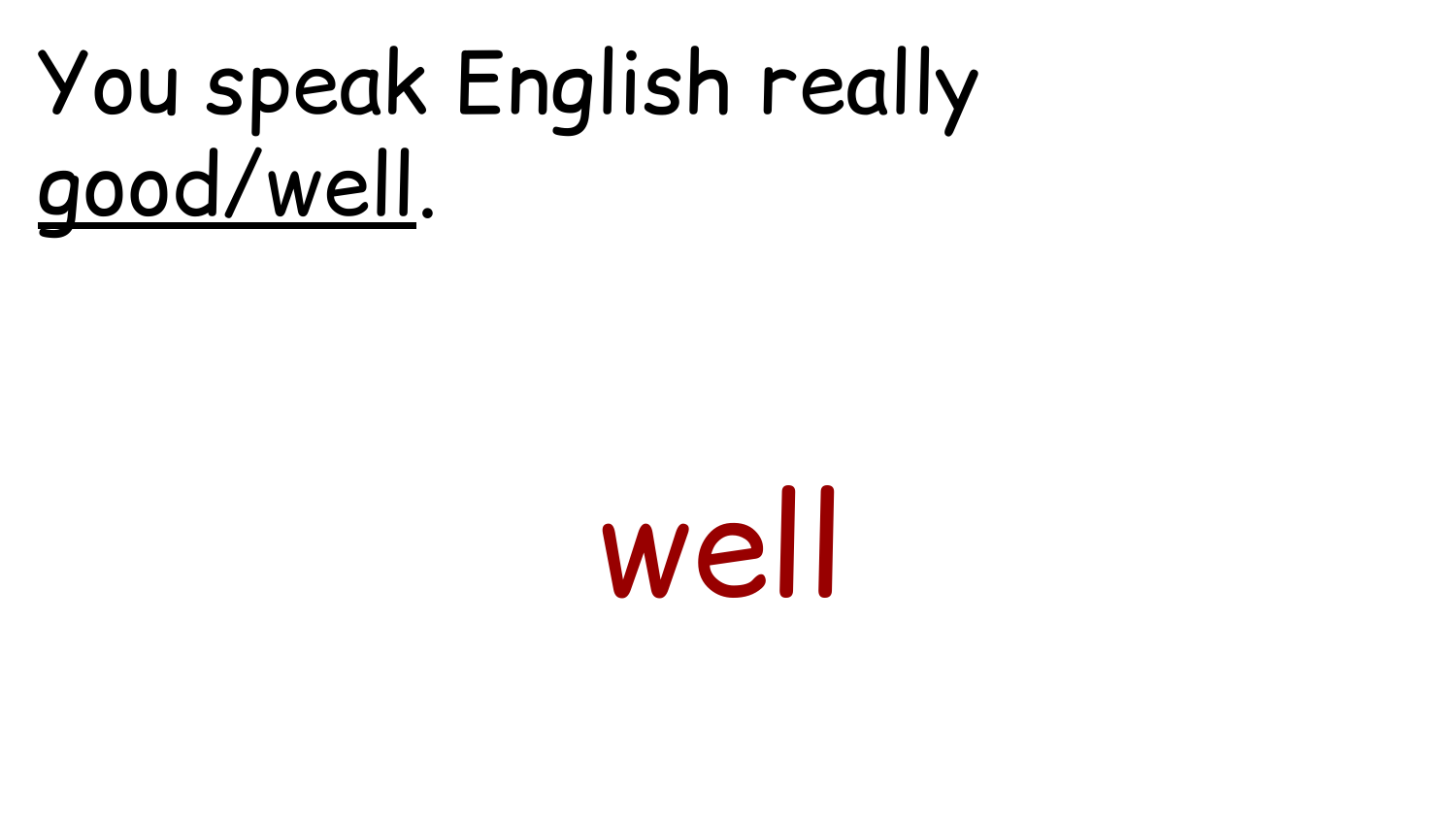

# You speak English really good/well.

well